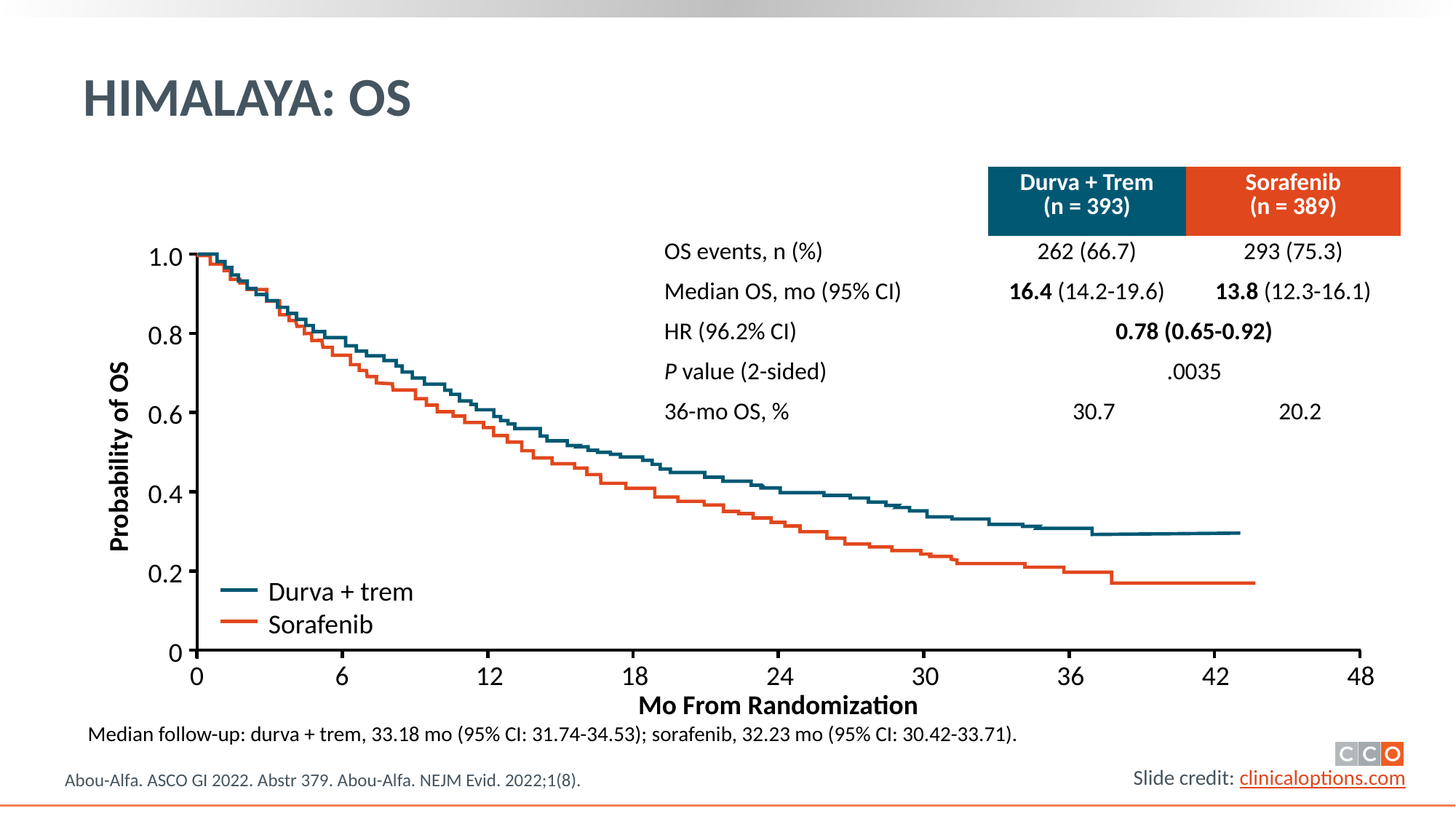

# HIMALAYA: OS
|  | Durva + Trem (n = 393) | Sorafenib (n = 389) |  |
| --- | --- | --- | --- |
| OS events, n (%) | 262 (66.7) | 293 (75.3) |  |
| Median OS, mo (95% CI) | 16.4 (14.2-19.6) | 13.8 (12.3-16.1) |  |
| HR (96.2% CI) | 0.78 (0.65-0.92) |  |  |
| P value (2-sided) | .0035 |  |  |
| 36-mo OS, % | 30.7 |  | 20.2 |
1.0

0.8
0.6
Probability of OS
0.4
0.2
Durva + trem
Sorafenib
0
0
6
12
18
24
30
36
42
48
Mo From Randomization
Median follow-up: durva + trem, 33.18 mo (95% CI: 31.74-34.53); sorafenib, 32.23 mo (95% CI: 30.42-33.71).
Abou-Alfa. ASCO GI 2022. Abstr 379. Abou-Alfa. NEJM Evid. 2022;1(8).